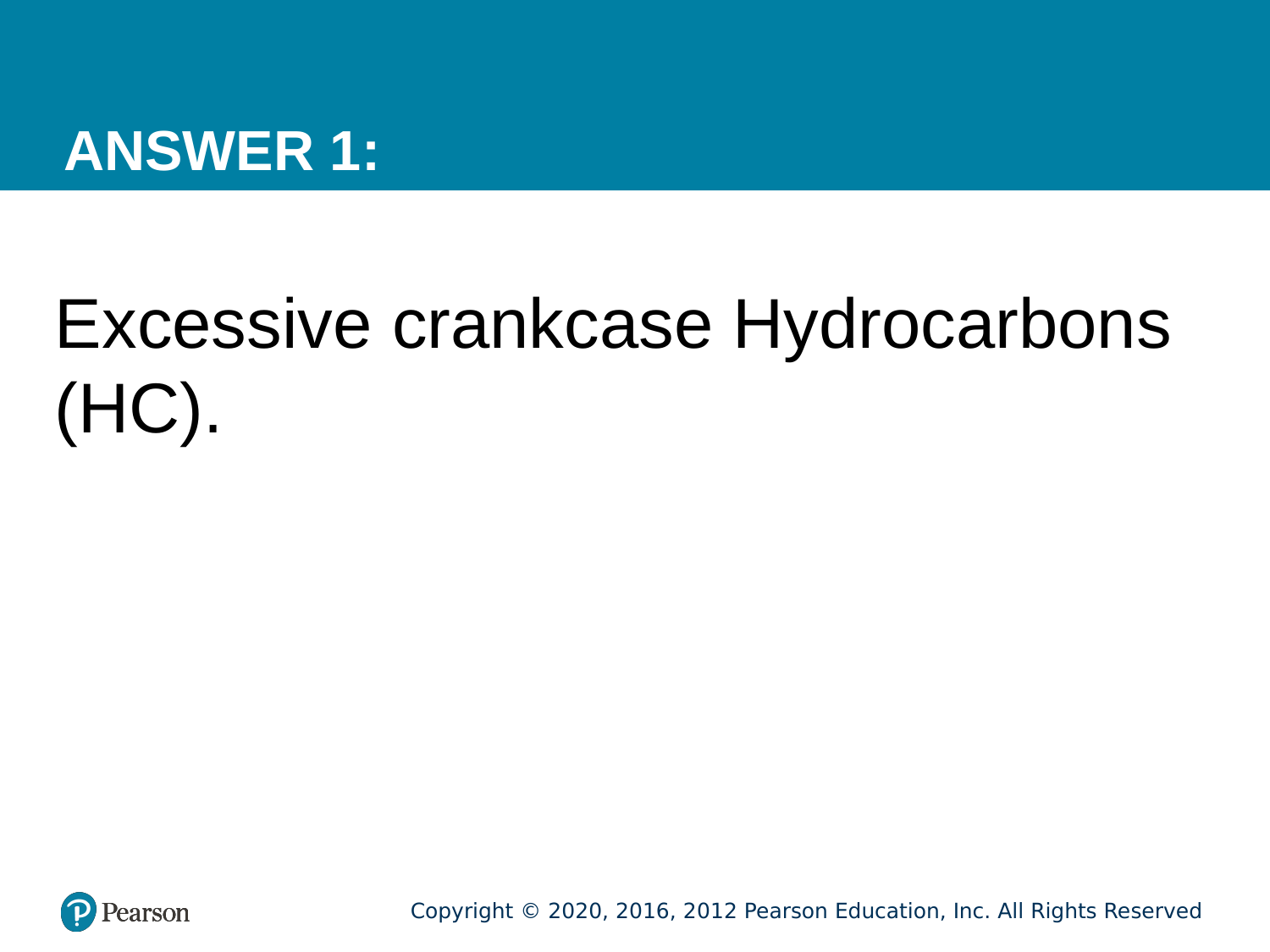

# ANSWER 1:
Excessive crankcase Hydrocarbons (HC).